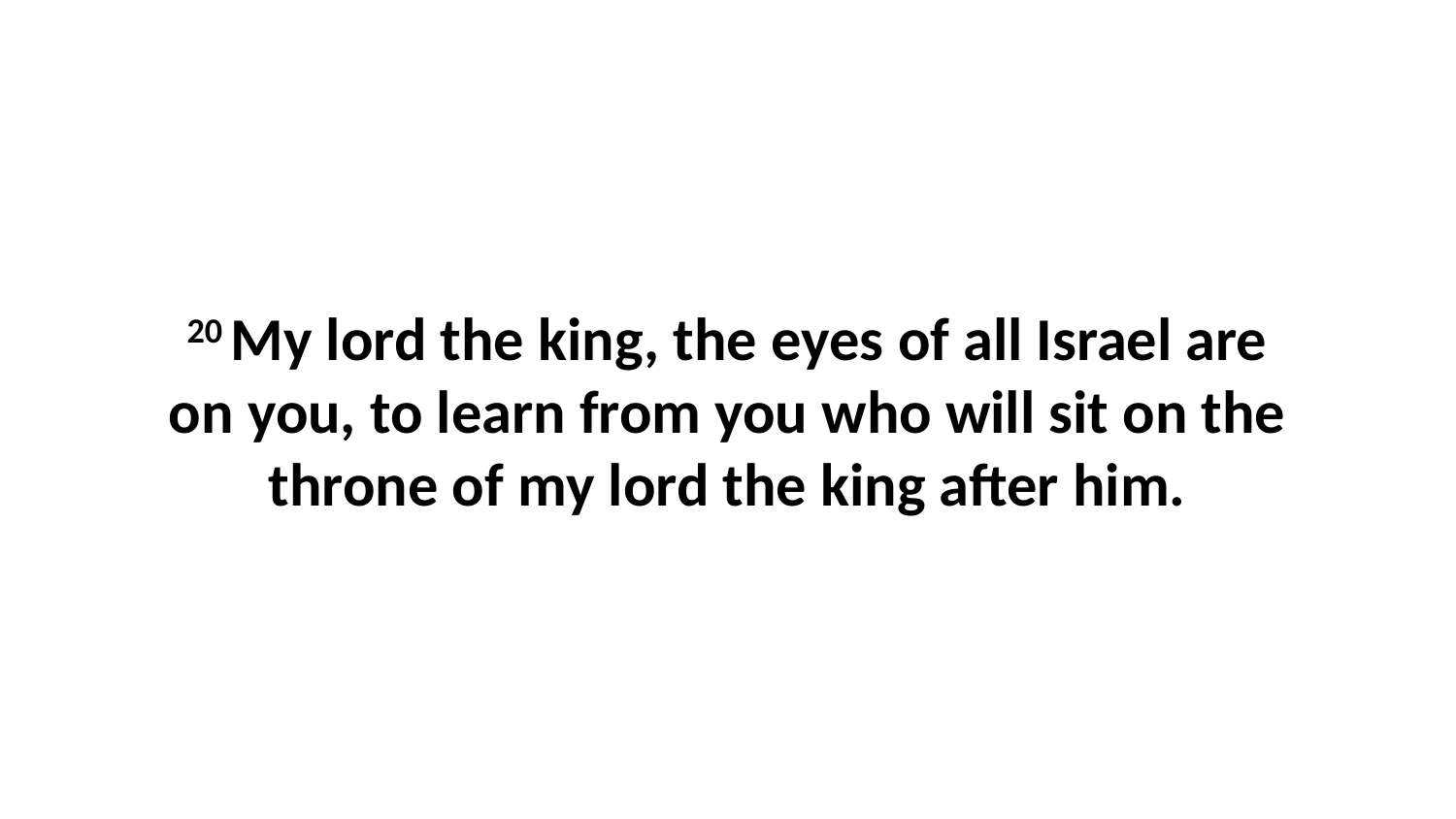

20 My lord the king, the eyes of all Israel are on you, to learn from you who will sit on the throne of my lord the king after him.